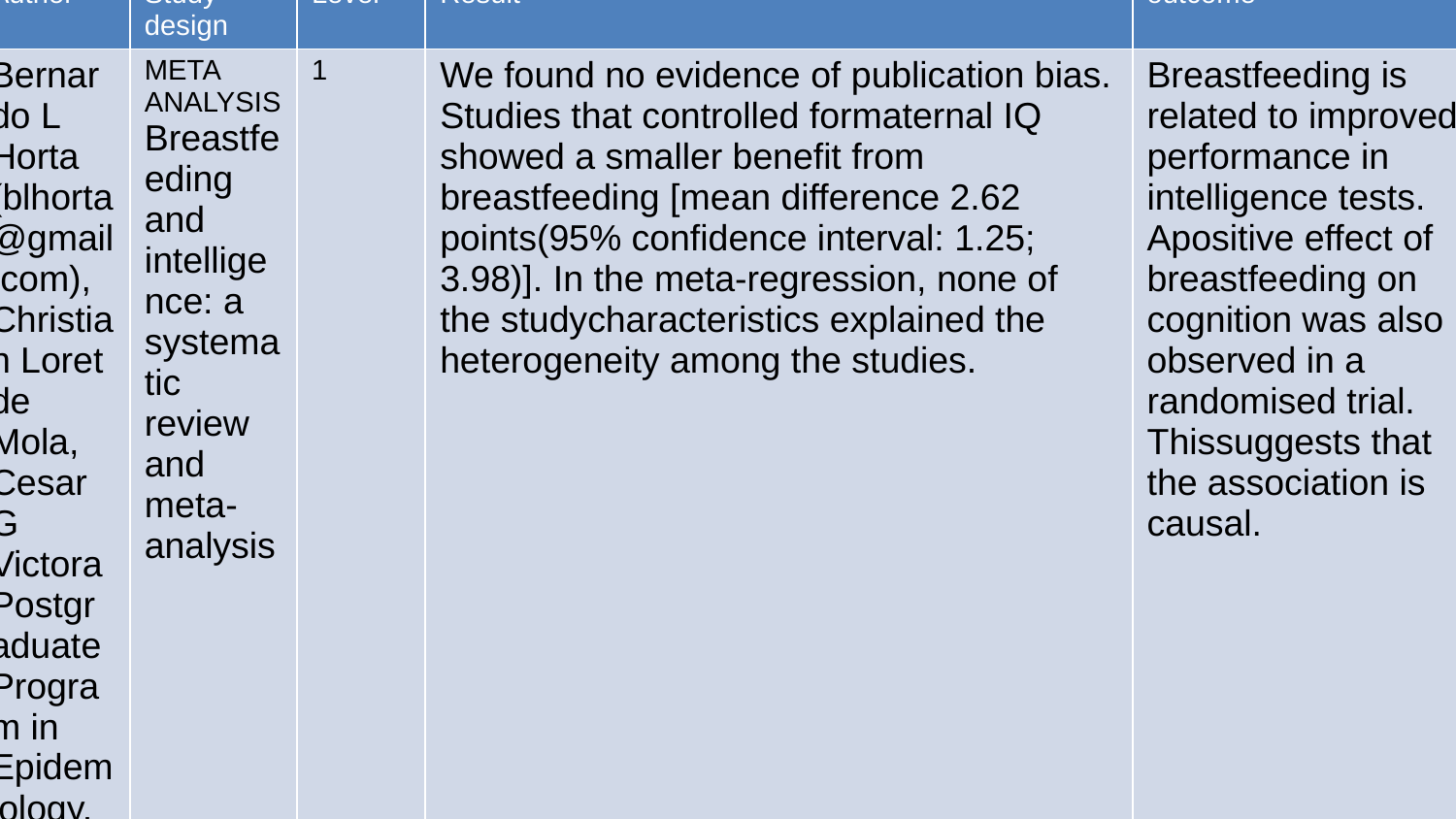

| Author | Study design | Level | Result | outcome |
| --- | --- | --- | --- | --- |
| Bernardo L Horta (blhorta@gmail.com), Christian Loret de Mola, Cesar G VictoraPostgraduate Program in Epidemiology, Universidade Federal de Pelotas, Pelotas, Brazil | META ANALYSIS Breastfeeding and intelligence: a systematic review and meta-analysis | 1 | We found no evidence of publication bias. Studies that controlled formaternal IQ showed a smaller benefit from breastfeeding [mean difference 2.62 points(95% confidence interval: 1.25; 3.98)]. In the meta-regression, none of the studycharacteristics explained the heterogeneity among the studies. | Breastfeeding is related to improved performance in intelligence tests. Apositive effect of breastfeeding on cognition was also observed in a randomised trial. Thissuggests that the association is causal. |
|  |  |  |  |  |
| --- | --- | --- | --- | --- |
|  |  |  |  |  |